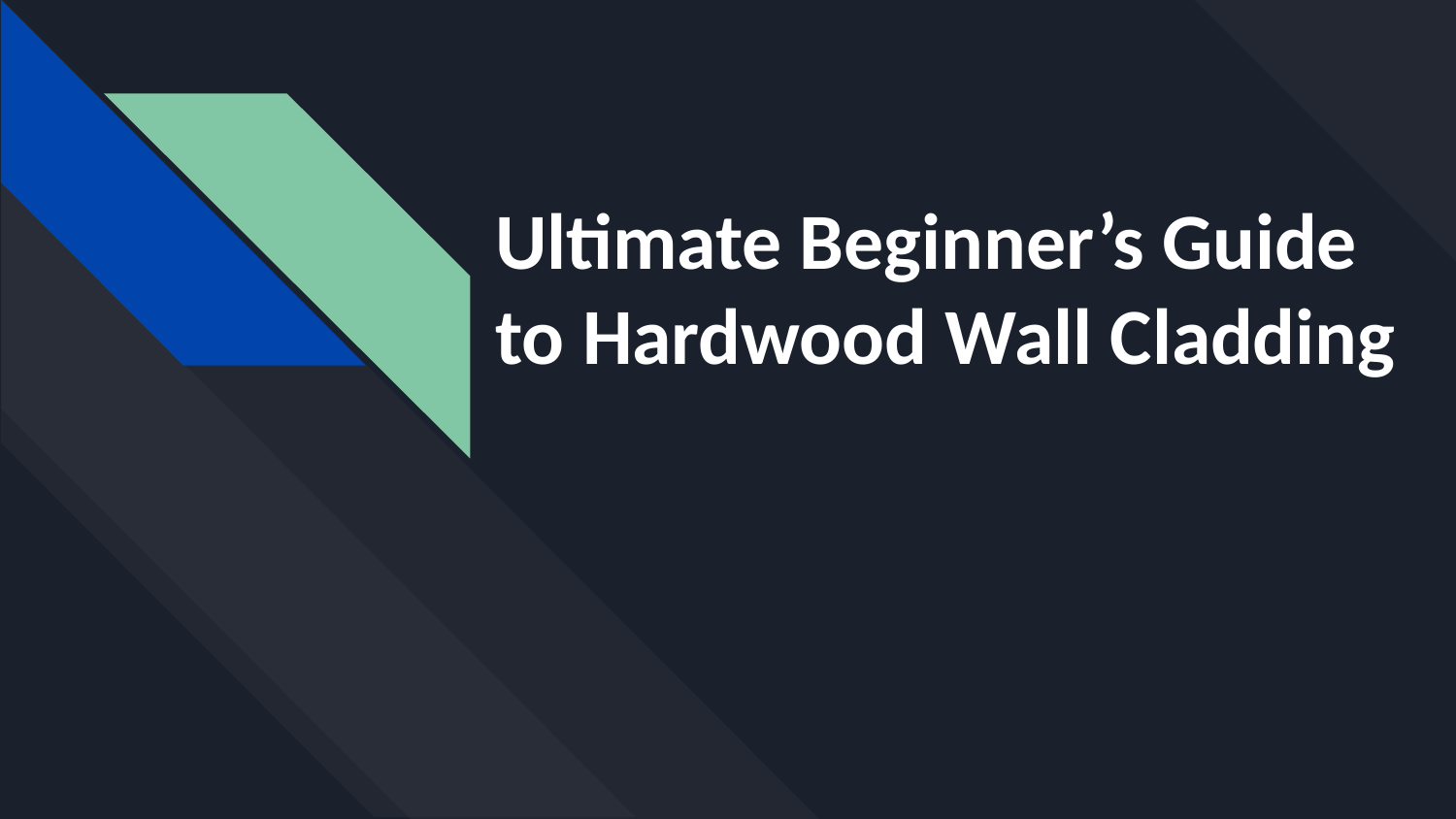

# Ultimate Beginner’s Guide to Hardwood Wall Cladding